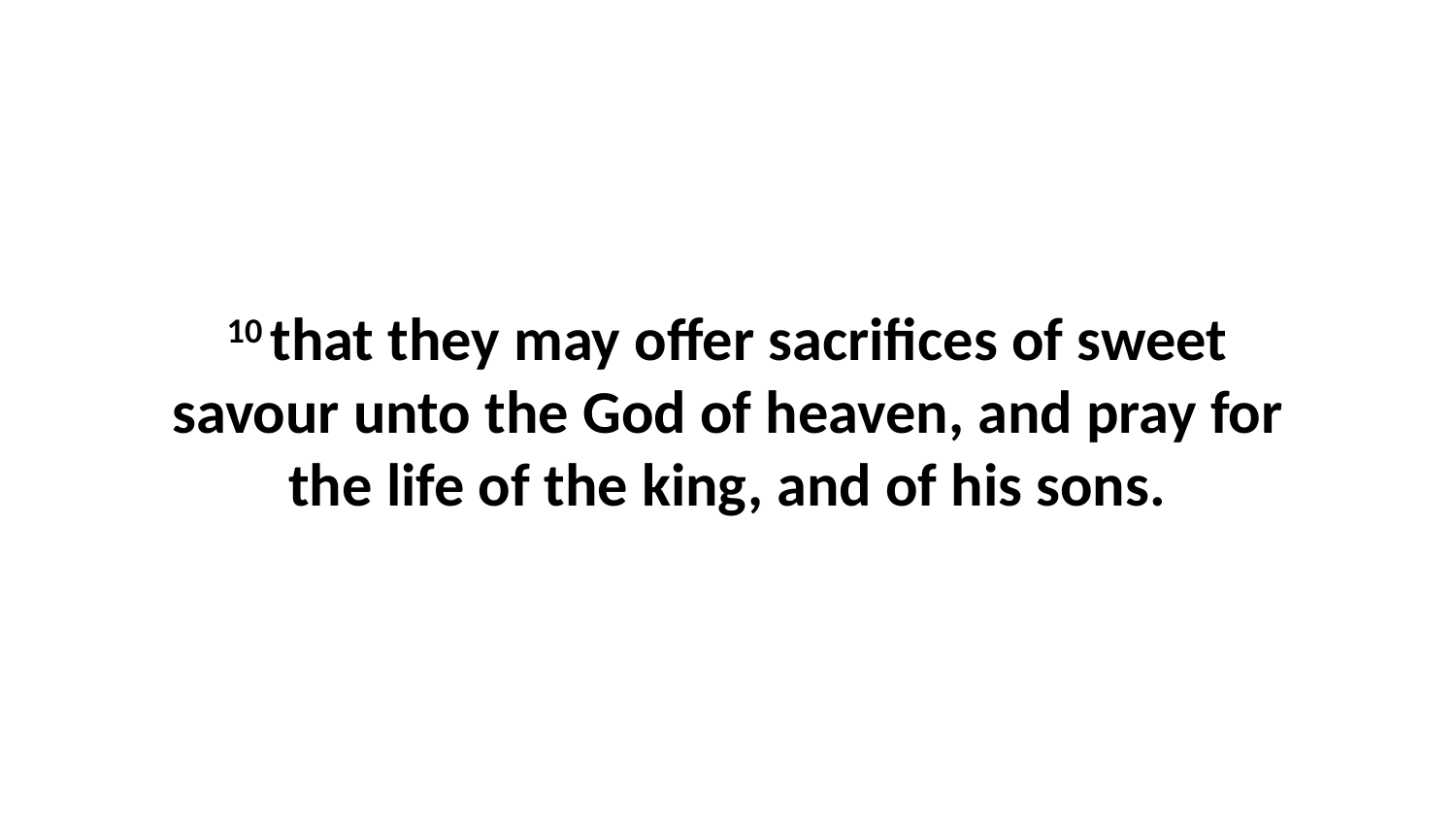

10 that they may offer sacrifices of sweet savour unto the God of heaven, and pray for the life of the king, and of his sons.